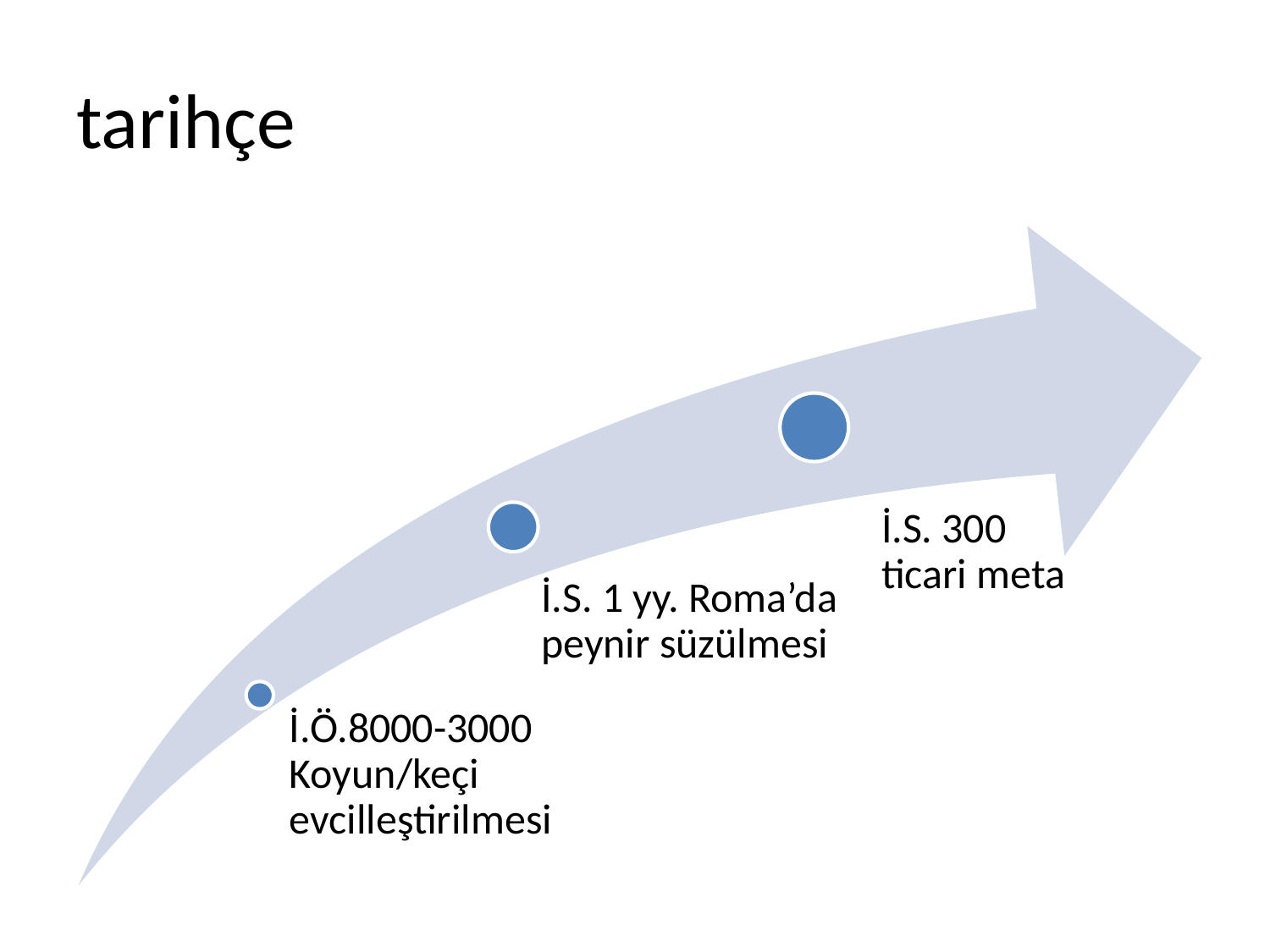

# tarihçe
İ.Ö.8000-3000
Koyun/keçi evcilleştirilmesi
İ.S. 1 yy. Roma’da peynir süzülmesi
İ.S. 300 ticari meta